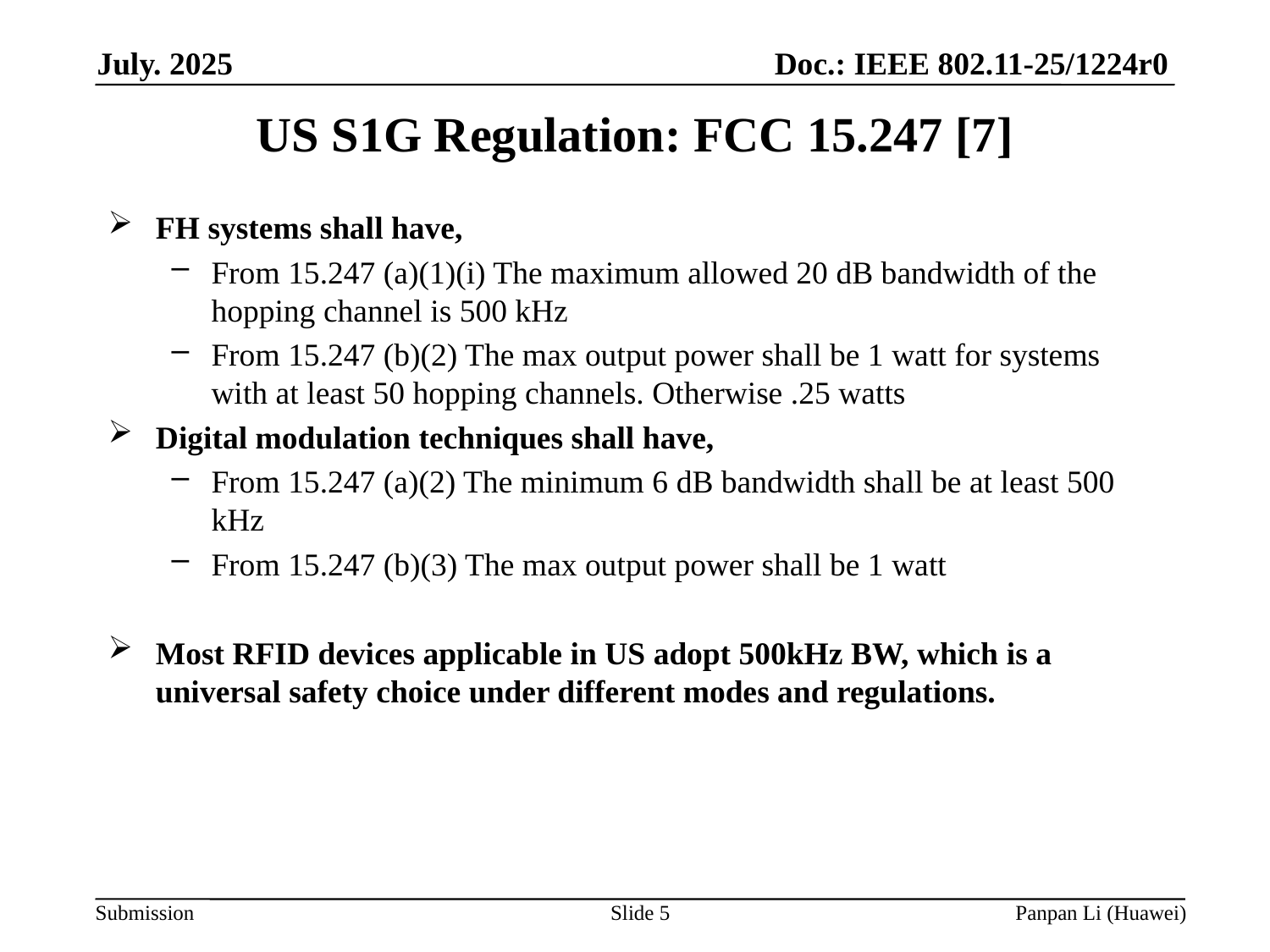

# US S1G Regulation: FCC 15.247 [7]
FH systems shall have,
From 15.247 (a)(1)(i) The maximum allowed 20 dB bandwidth of the hopping channel is 500 kHz
From 15.247 (b)(2) The max output power shall be 1 watt for systems with at least 50 hopping channels. Otherwise .25 watts
Digital modulation techniques shall have,
From 15.247 (a)(2) The minimum 6 dB bandwidth shall be at least 500 kHz
From 15.247 (b)(3) The max output power shall be 1 watt

Most RFID devices applicable in US adopt 500kHz BW, which is a universal safety choice under different modes and regulations.
Slide 5
Panpan Li (Huawei)